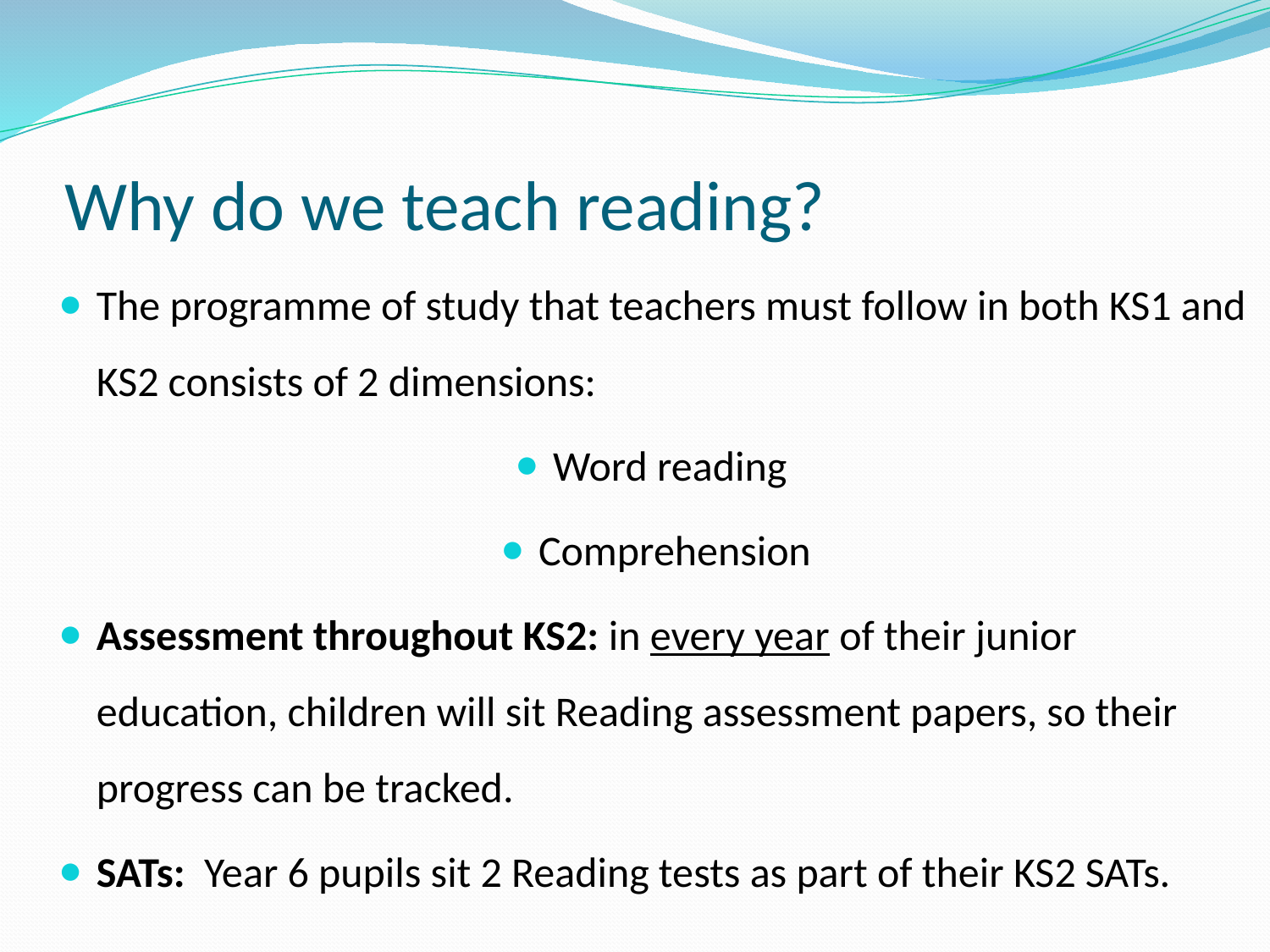

# Why do we teach reading?
The programme of study that teachers must follow in both KS1 and KS2 consists of 2 dimensions:
Word reading
Comprehension
Assessment throughout KS2: in every year of their junior education, children will sit Reading assessment papers, so their progress can be tracked.
SATs:  Year 6 pupils sit 2 Reading tests as part of their KS2 SATs.